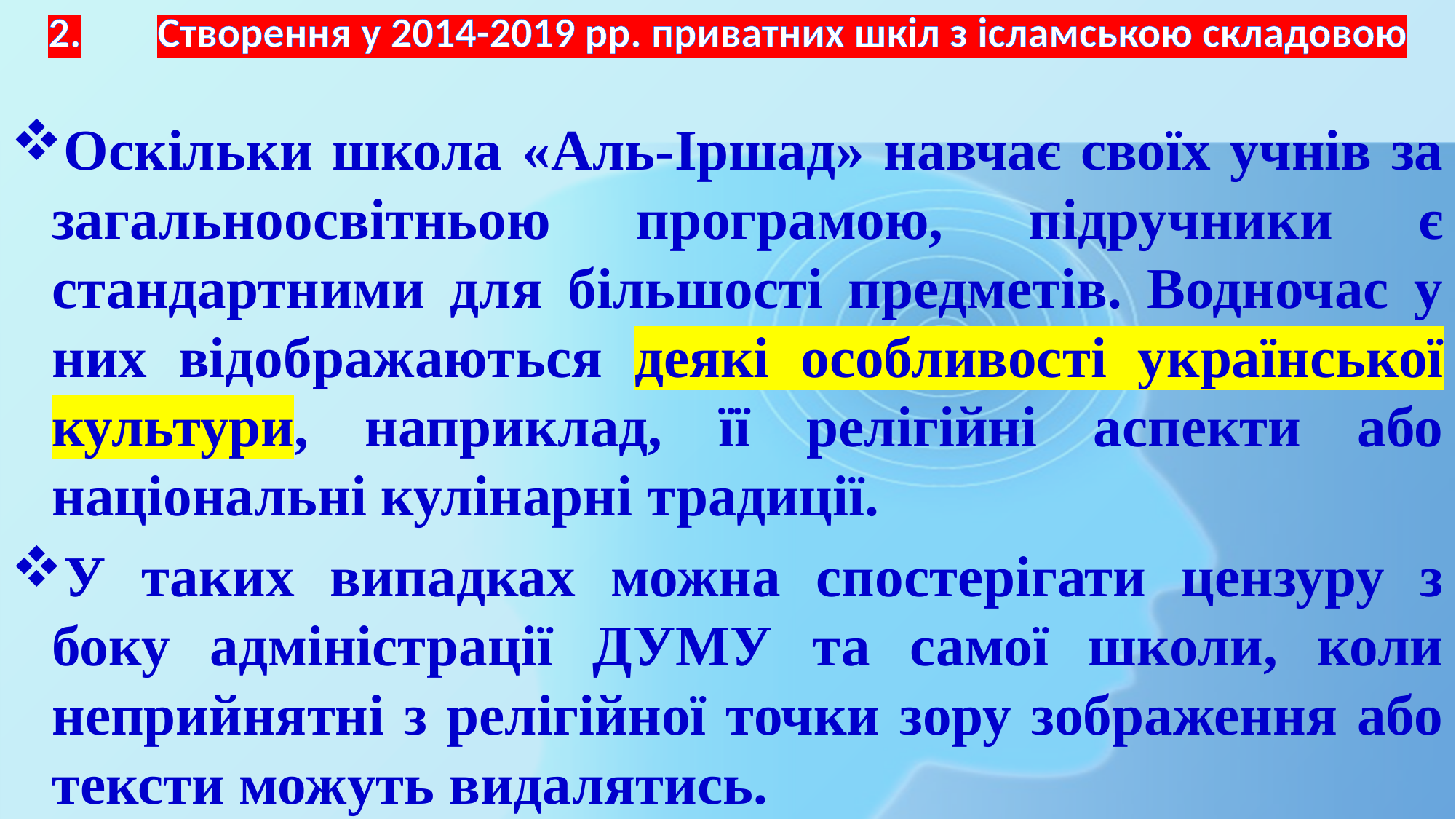

# 2.	Створення у 2014-2019 рр. приватних шкіл з ісламською складовою
Оскільки школа «Аль-Іршад» навчає своїх учнів за загальноосвітньою програмою, підручники є стандартними для більшості предметів. Водночас у них відображаються деякі особливості української культури, наприклад, її релігійні аспекти або національні кулінарні традиції.
У таких випадках можна спостерігати цензуру з боку адміністрації ДУМУ та самої школи, коли неприйнятні з релігійної точки зору зображення або тексти можуть видалятись.